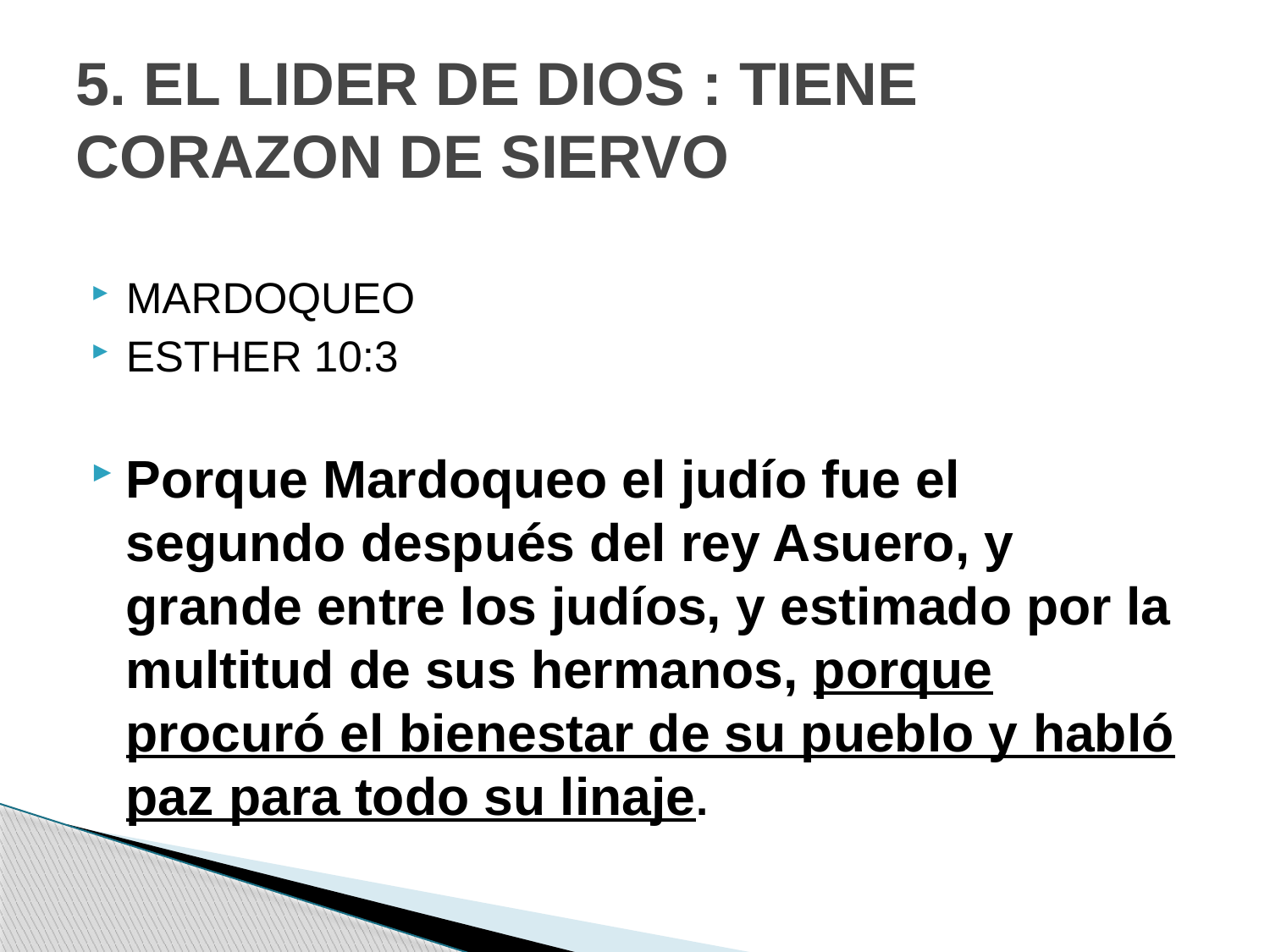

# 5. EL LIDER DE DIOS : TIENE CORAZON DE SIERVO

MARDOQUEO
ESTHER 10:3

Porque Mardoqueo el judío fue el segundo después del rey Asuero, y grande entre los judíos, y estimado por la multitud de sus hermanos, porque procuró el bienestar de su pueblo y habló paz para todo su linaje.